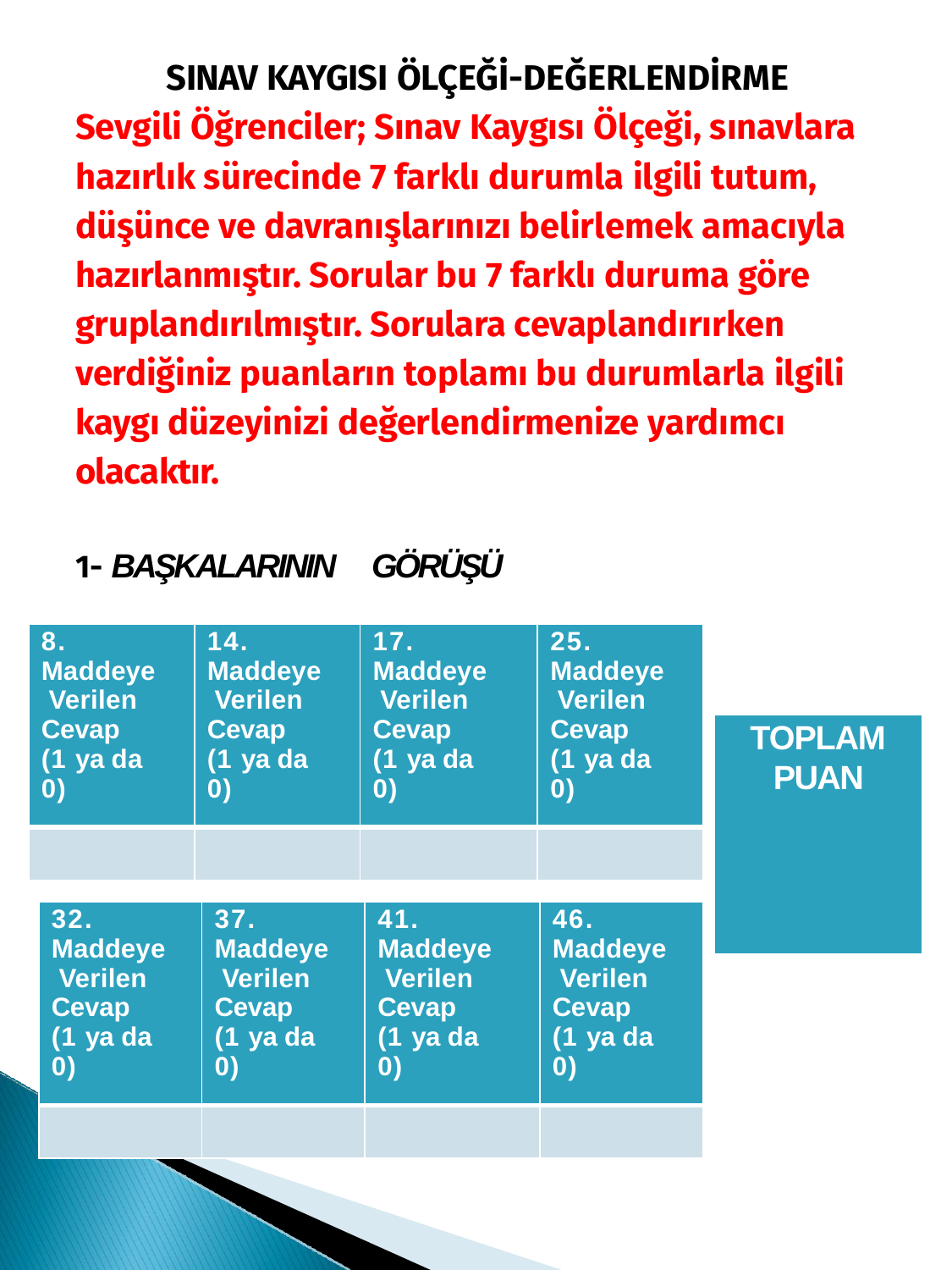

SINAV KAYGISI ÖLÇEĞİ-DEĞERLENDİRME
Sevgili Öğrenciler; Sınav Kaygısı Ölçeği, sınavlara
hazırlık sürecinde 7 farklı durumla ilgili tutum,
düşünce ve davranışlarınızı belirlemek amacıyla  hazırlanmıştır. Sorular bu 7 farklı duruma göre  gruplandırılmıştır. Sorulara cevaplandırırken  verdiğiniz puanların toplamı bu durumlarla ilgili  kaygı düzeyinizi değerlendirmenize yardımcı
olacaktır.

1- BAŞKALARININ	GÖRÜŞÜ
| 8. Maddeye Verilen Cevap (1 ya da 0) | 14. Maddeye Verilen Cevap (1 ya da 0) | 17. Maddeye Verilen Cevap (1 ya da 0) | 25. Maddeye Verilen Cevap (1 ya da 0) |
| --- | --- | --- | --- |
|  |  |  |  |

TOPLAM
PUAN
| 32. Maddeye Verilen Cevap (1 ya da 0) | 37. Maddeye Verilen Cevap (1 ya da 0) | 41. Maddeye Verilen Cevap (1 ya da 0) | 46. Maddeye Verilen Cevap (1 ya da 0) |
| --- | --- | --- | --- |
|  |  |  |  |